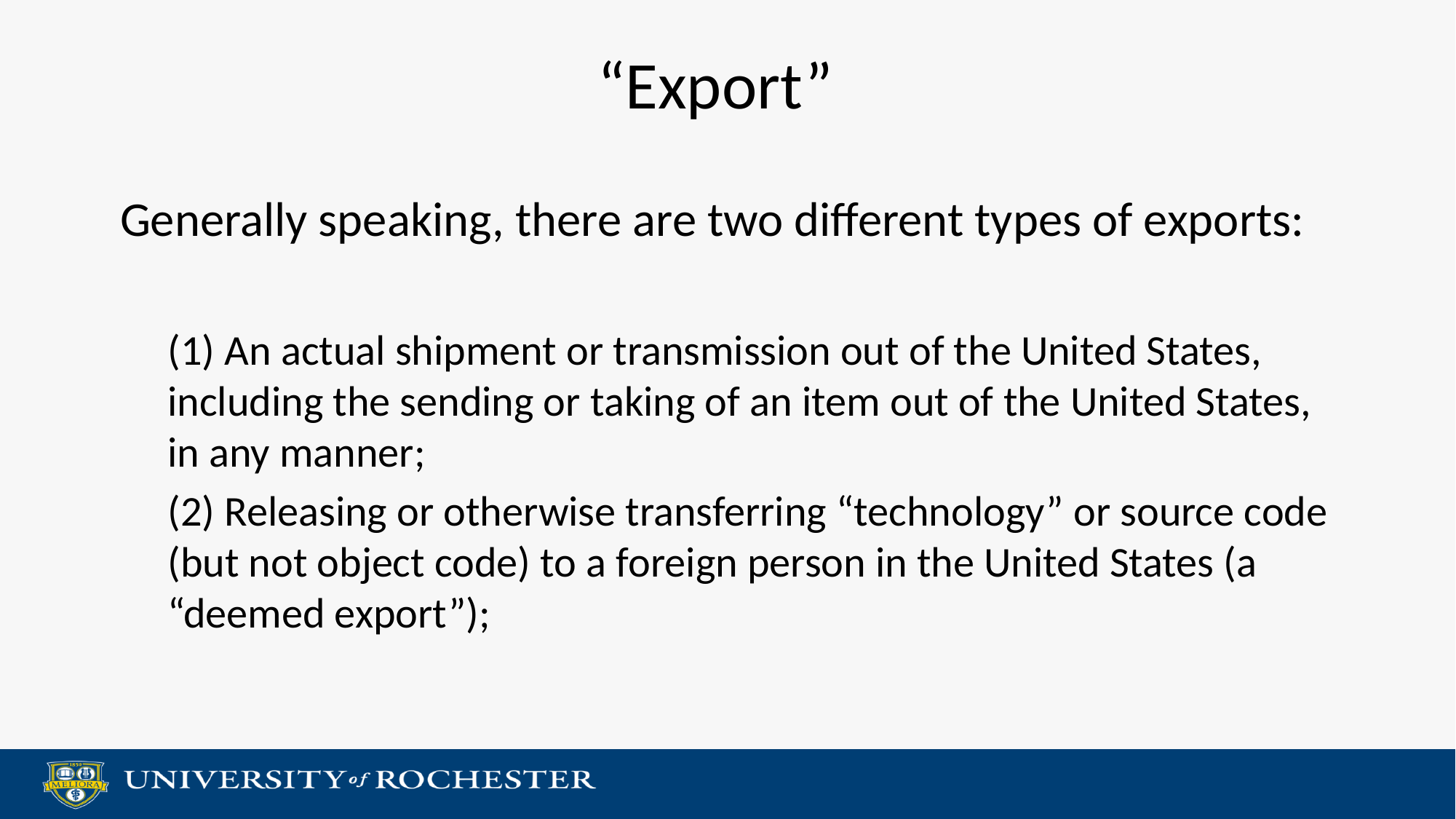

# “Export”
Generally speaking, there are two different types of exports:

(1) An actual shipment or transmission out of the United States, including the sending or taking of an item out of the United States, in any manner;
(2) Releasing or otherwise transferring “technology” or source code (but not object code) to a foreign person in the United States (a “deemed export”);